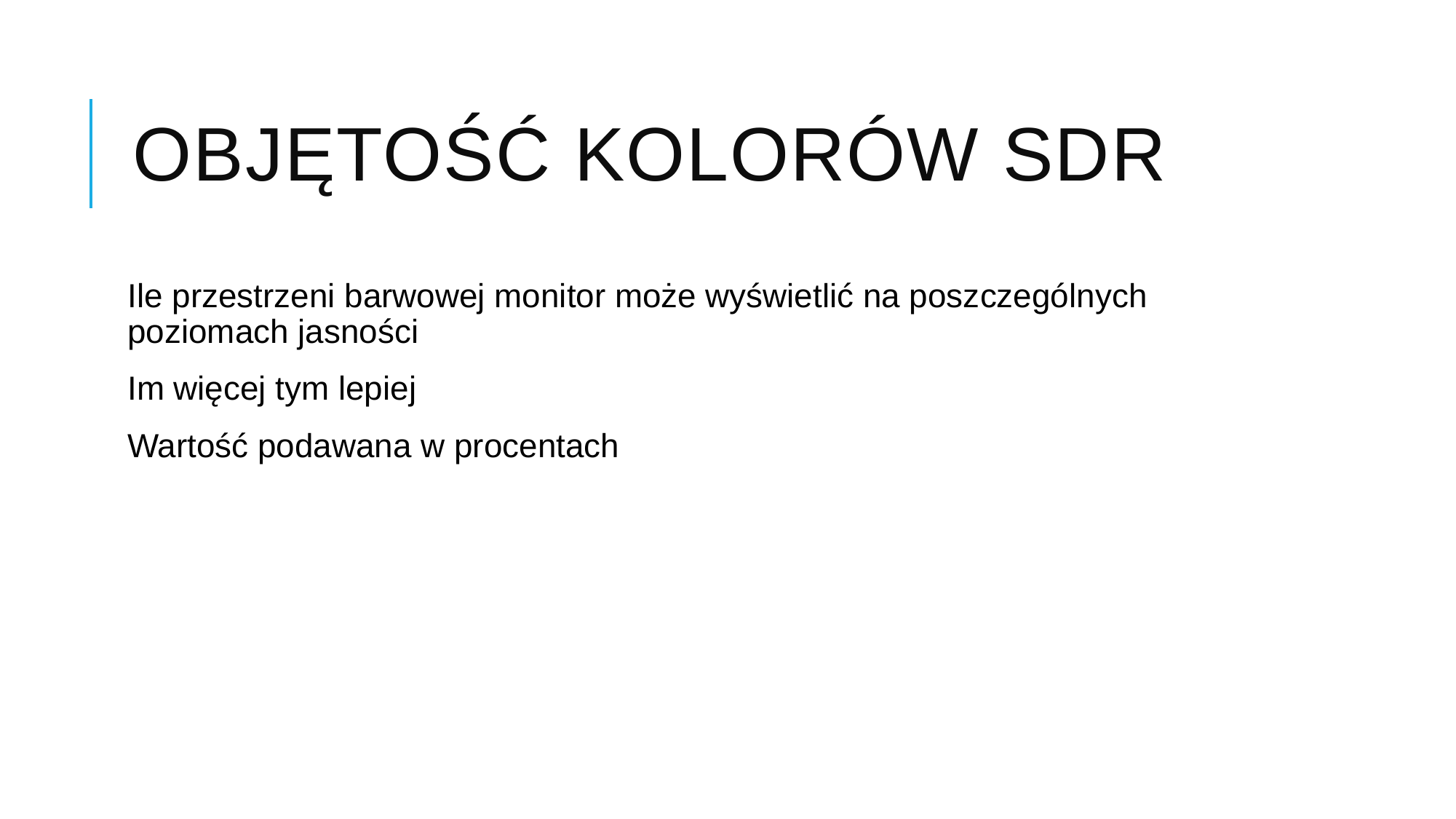

# Objętość kolorów SDR
Ile przestrzeni barwowej monitor może wyświetlić na poszczególnych poziomach jasności
Im więcej tym lepiej
Wartość podawana w procentach